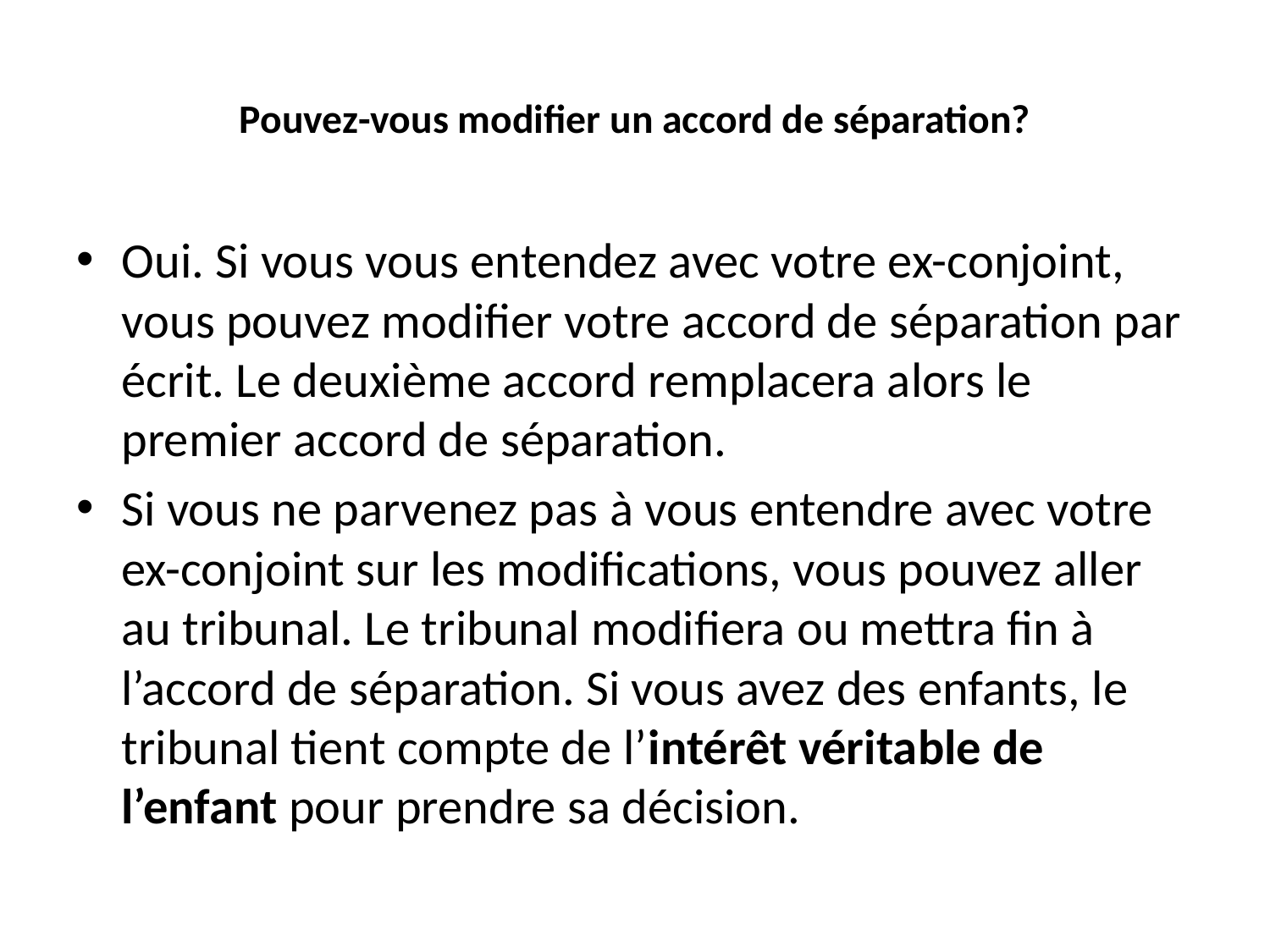

# Pouvez-vous modifier un accord de séparation?
Oui. Si vous vous entendez avec votre ex-conjoint, vous pouvez modifier votre accord de séparation par écrit. Le deuxième accord remplacera alors le premier accord de séparation.
Si vous ne parvenez pas à vous entendre avec votre ex-conjoint sur les modifications, vous pouvez aller au tribunal. Le tribunal modifiera ou mettra fin à l’accord de séparation. Si vous avez des enfants, le tribunal tient compte de l’intérêt véritable de l’enfant pour prendre sa décision.